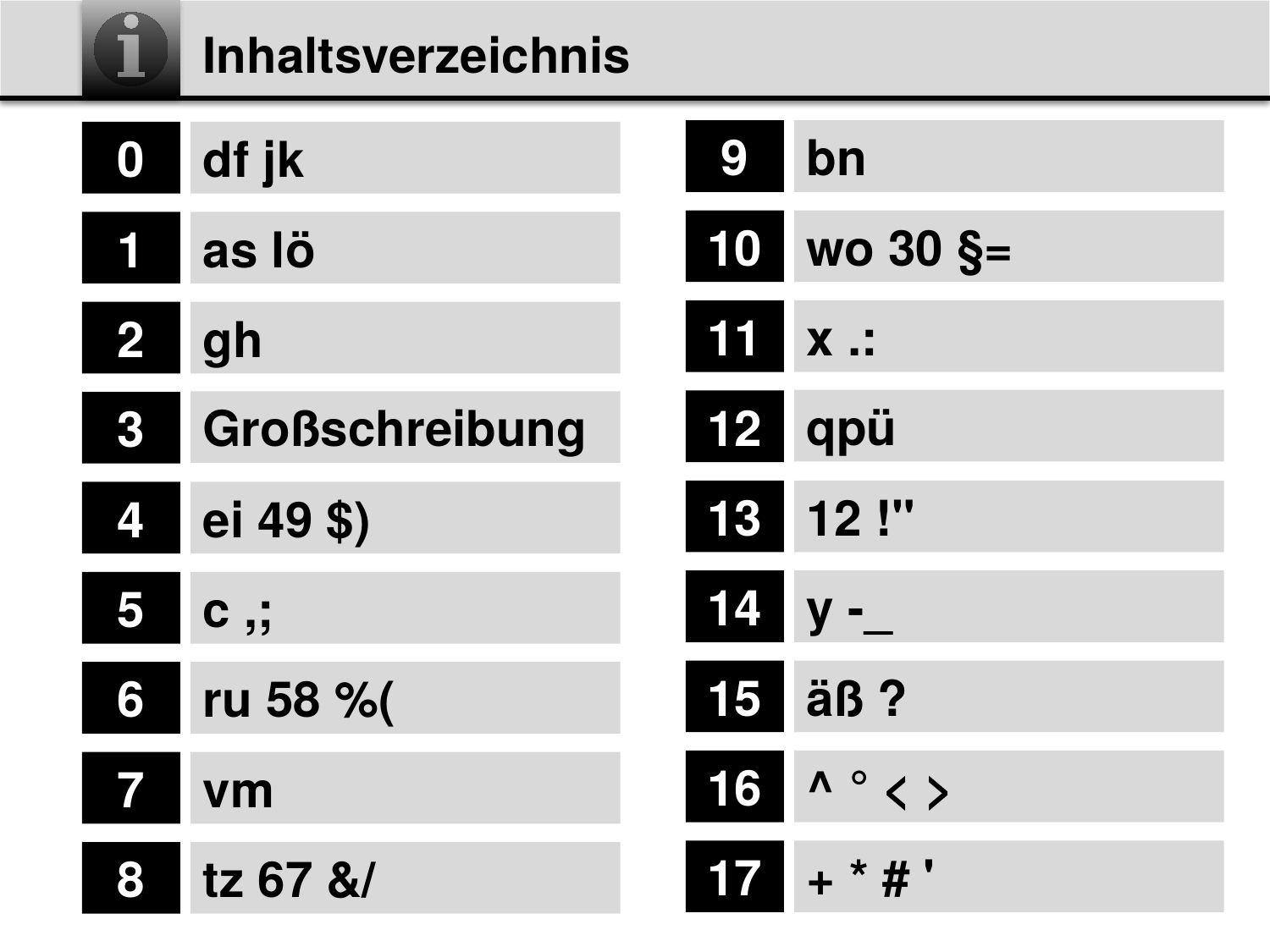

Inhaltsverzeichnis
9
bn
0
df jk
10
wo 30 §=
1
as lö
11
x .:
2
gh
qpü
12
Großschreibung
3
13
12 !"
4
ei 49 $)
14
y -_
5
c ,;
15
äß ?
6
ru 58 %(
16
^ ° < >
7
vm
17
+ * # '
8
tz 67 &/